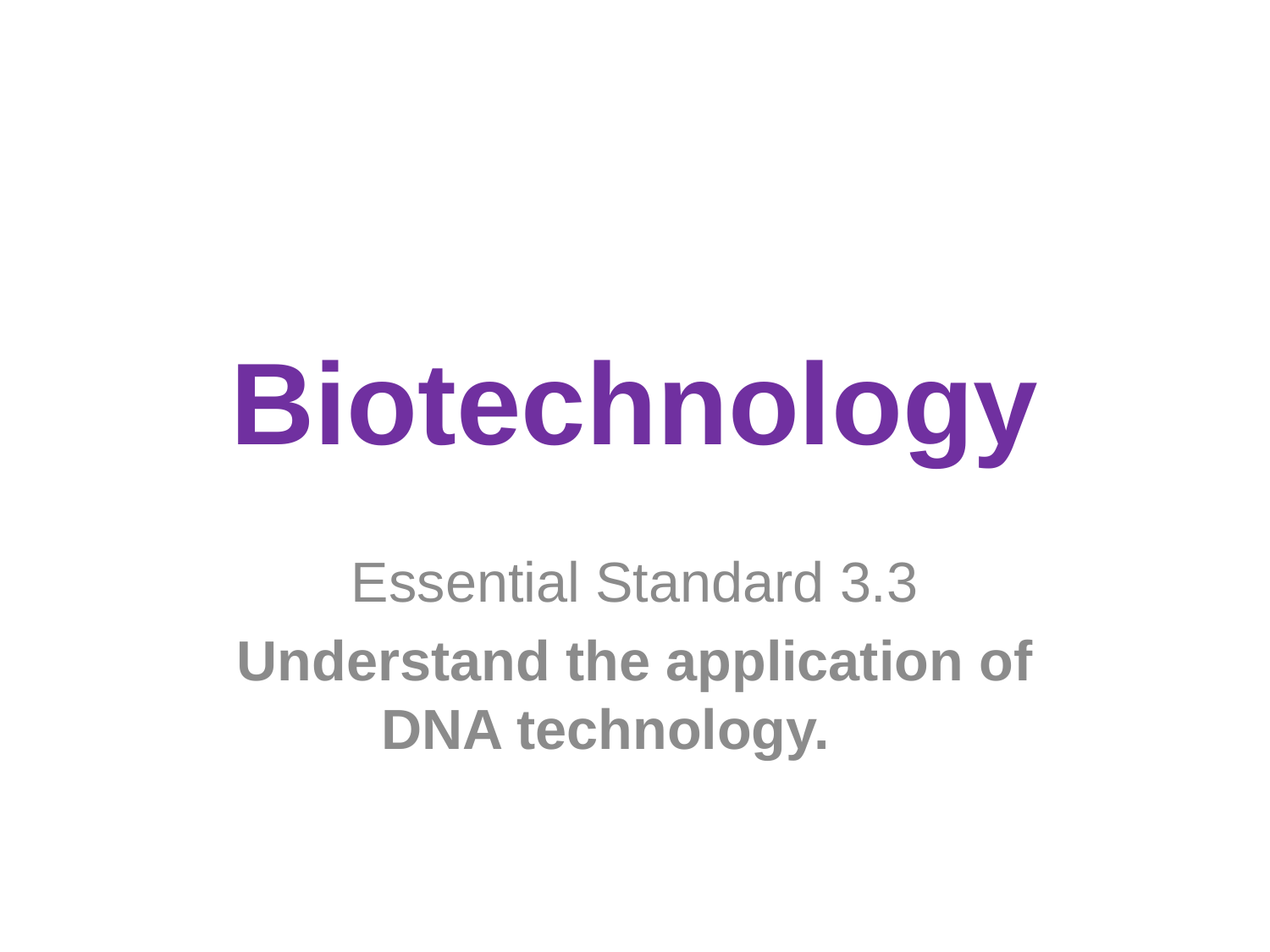

# Biotechnology
Essential Standard 3.3
Understand the application of DNA technology.